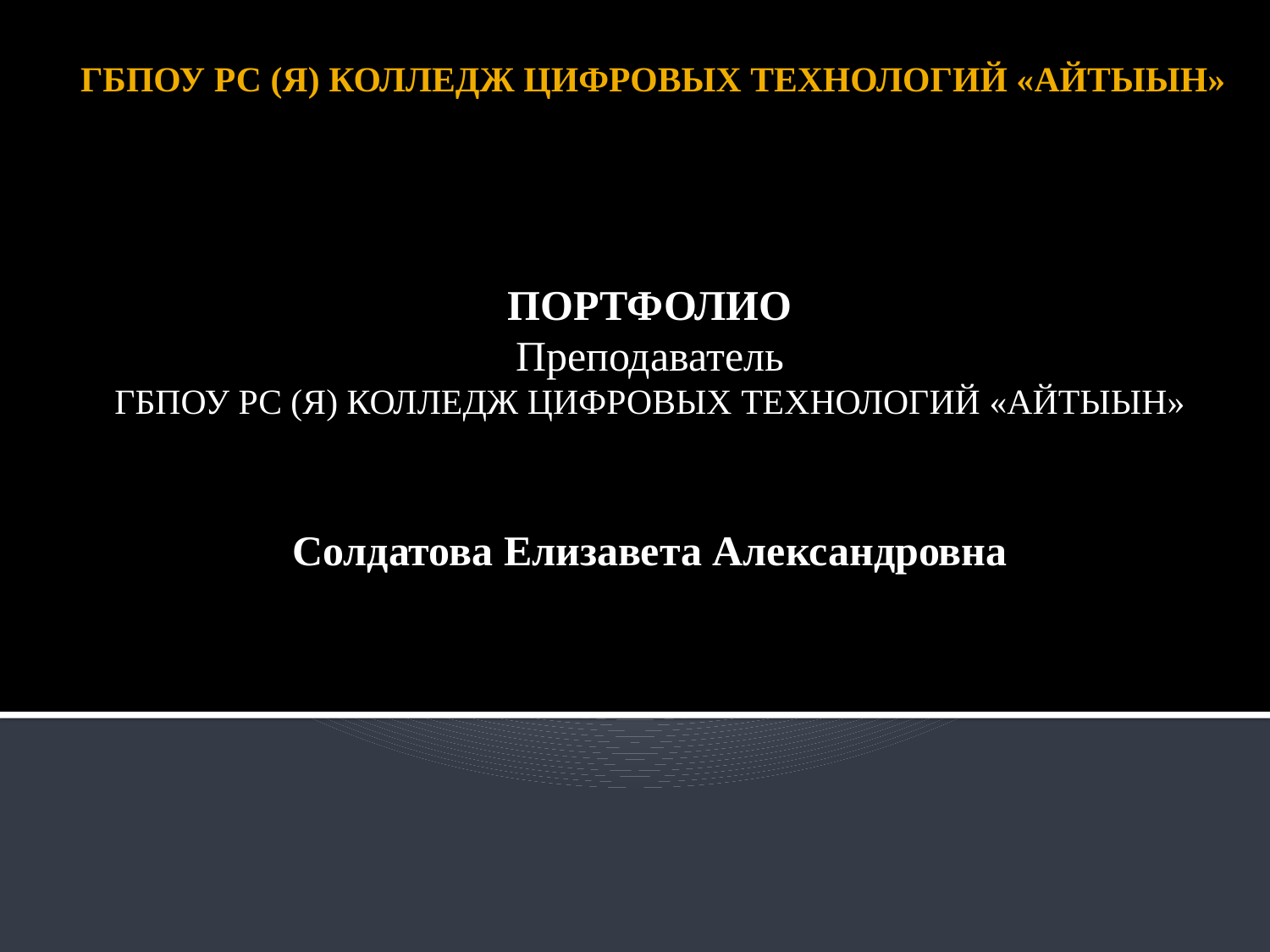

ПОРТФОЛИО
Преподаватель
ГБПОУ РС (Я) КОЛЛЕДЖ ЦИФРОВЫХ ТЕХНОЛОГИЙ «АЙТЫЫН»

Солдатова Елизавета Александровна
# ГБПОУ РС (Я) КОЛЛЕДЖ ЦИФРОВЫХ ТЕХНОЛОГИЙ «АЙТЫЫН»